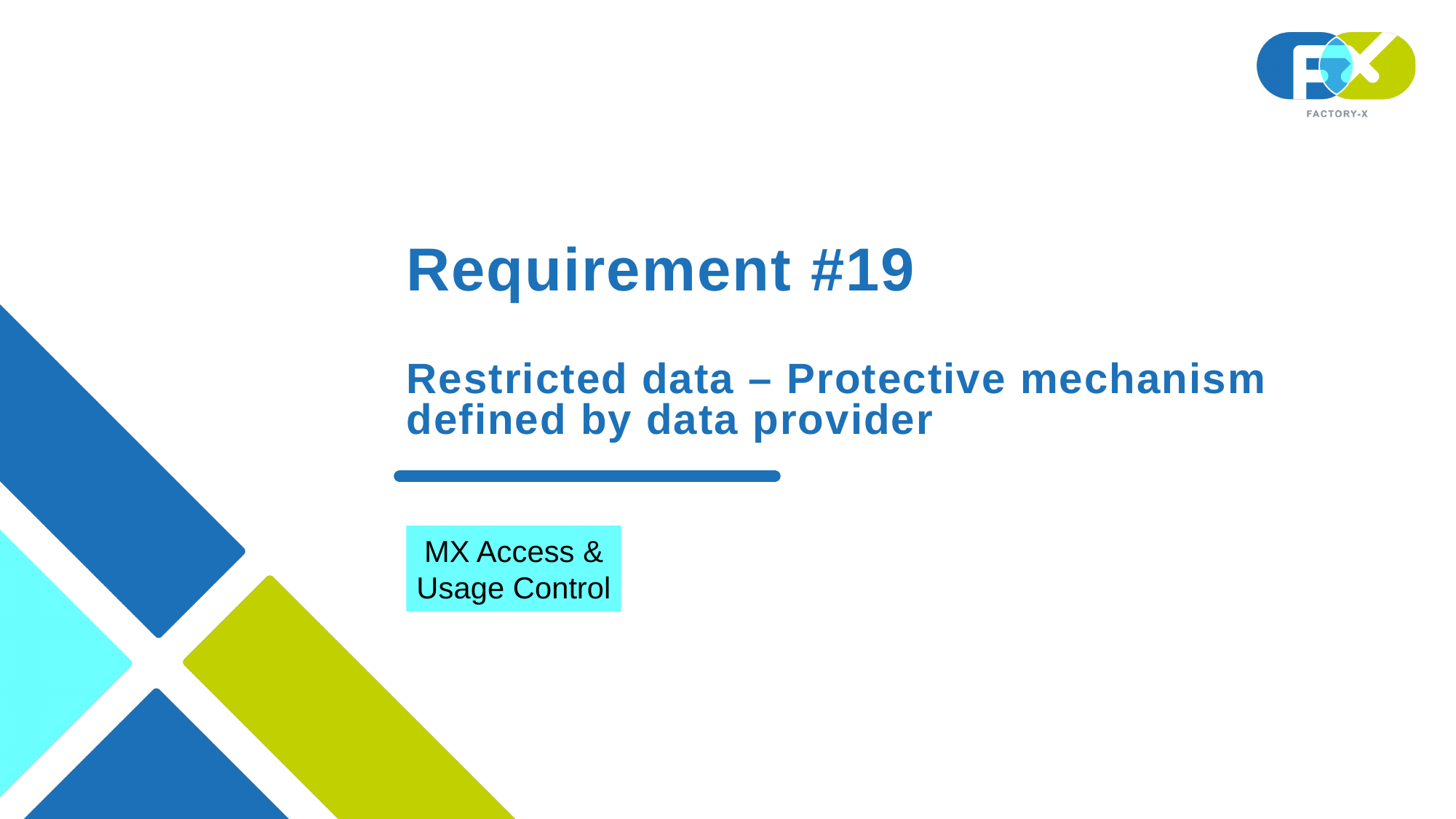

# Requirement #19 Restricted data – Protective mechanism defined by data provider
MX Access & Usage Control